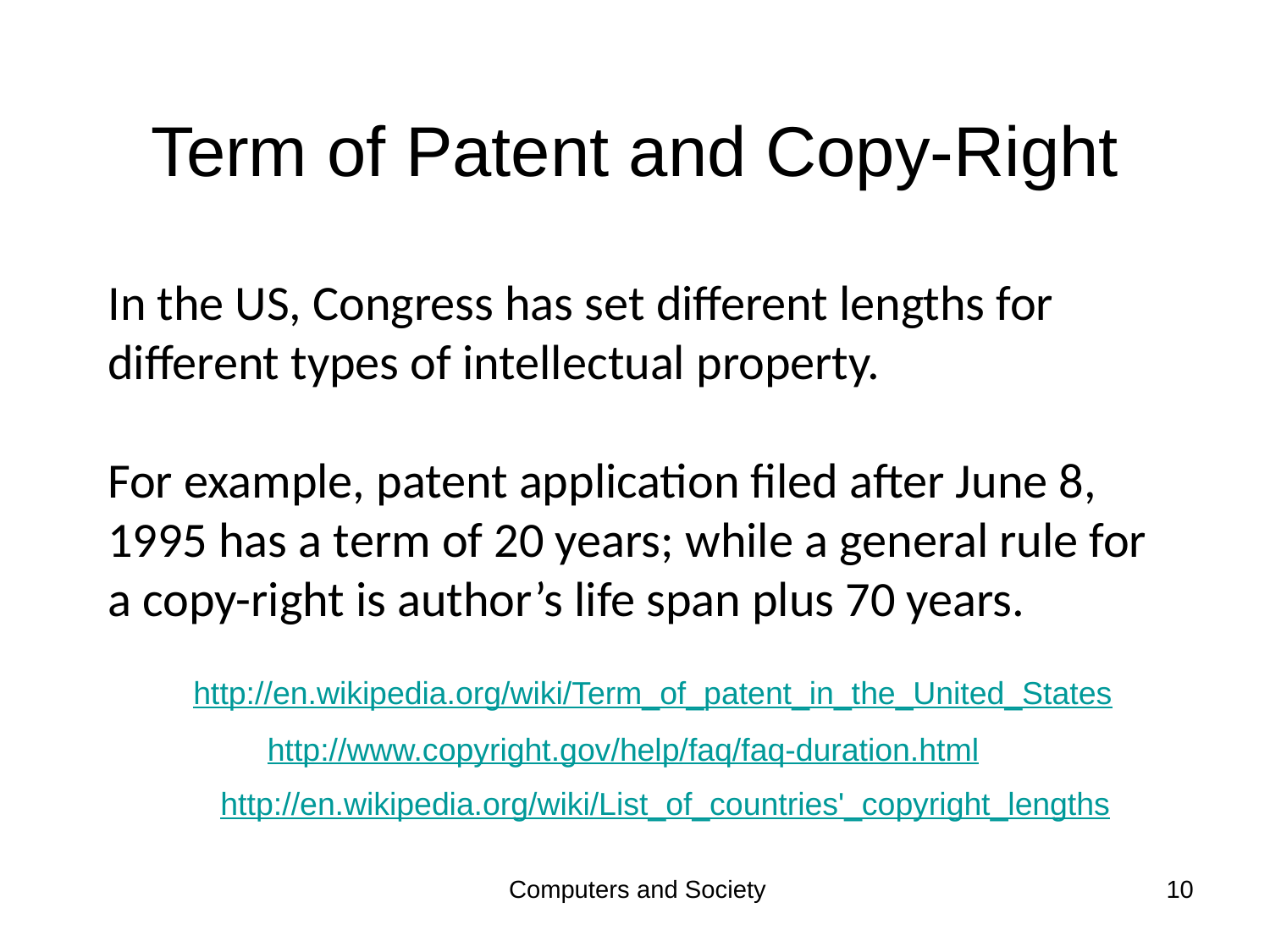

# Term of Patent and Copy-Right
In the US, Congress has set different lengths for different types of intellectual property.

For example, patent application filed after June 8, 1995 has a term of 20 years; while a general rule for a copy-right is author’s life span plus 70 years.
http://en.wikipedia.org/wiki/Term_of_patent_in_the_United_States
http://www.copyright.gov/help/faq/faq-duration.html
http://en.wikipedia.org/wiki/List_of_countries'_copyright_lengths
Computers and Society
10